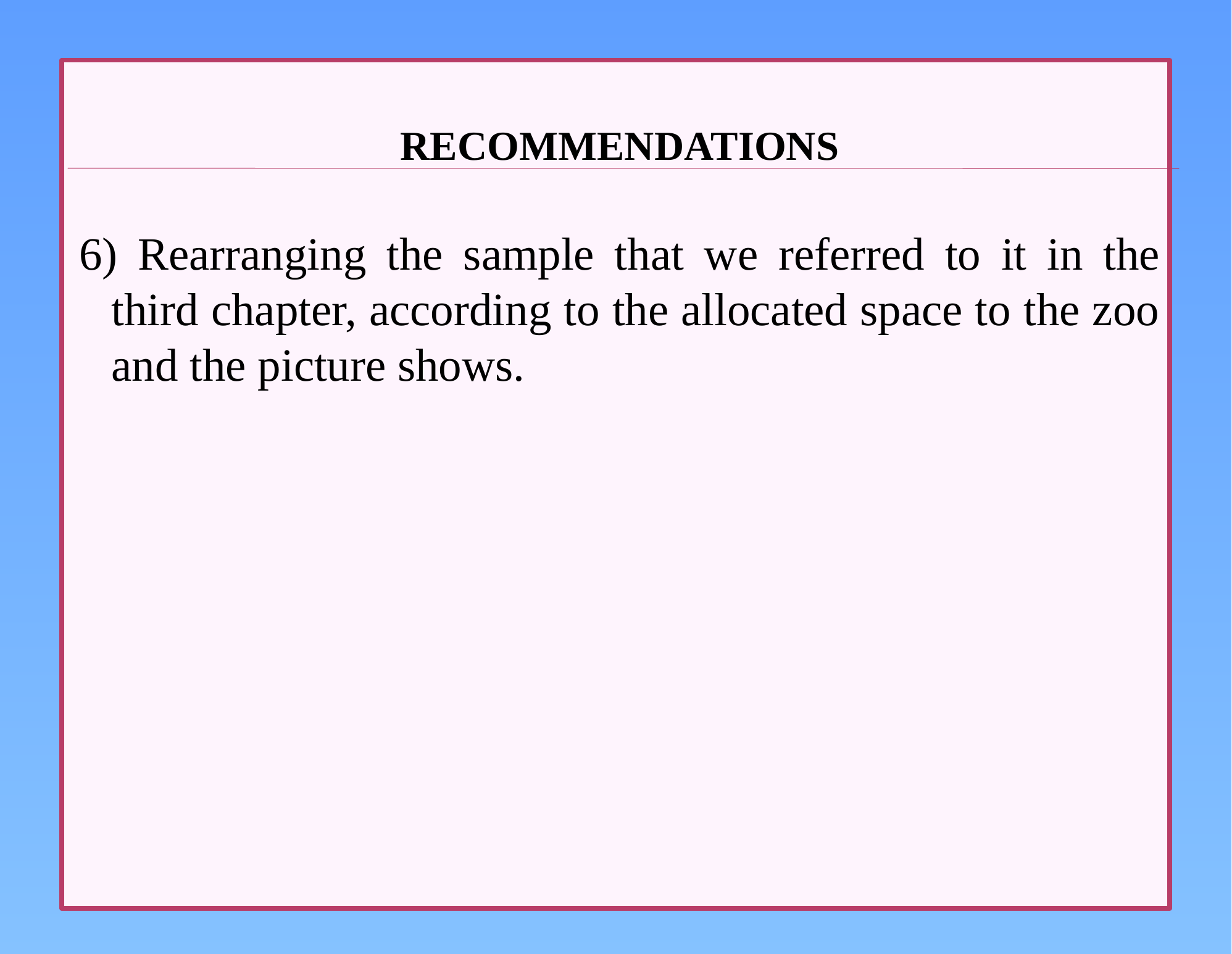

RECOMMENDATIONS

6) Rearranging the sample that we referred to it in the third chapter, according to the allocated space to the zoo and the picture shows.